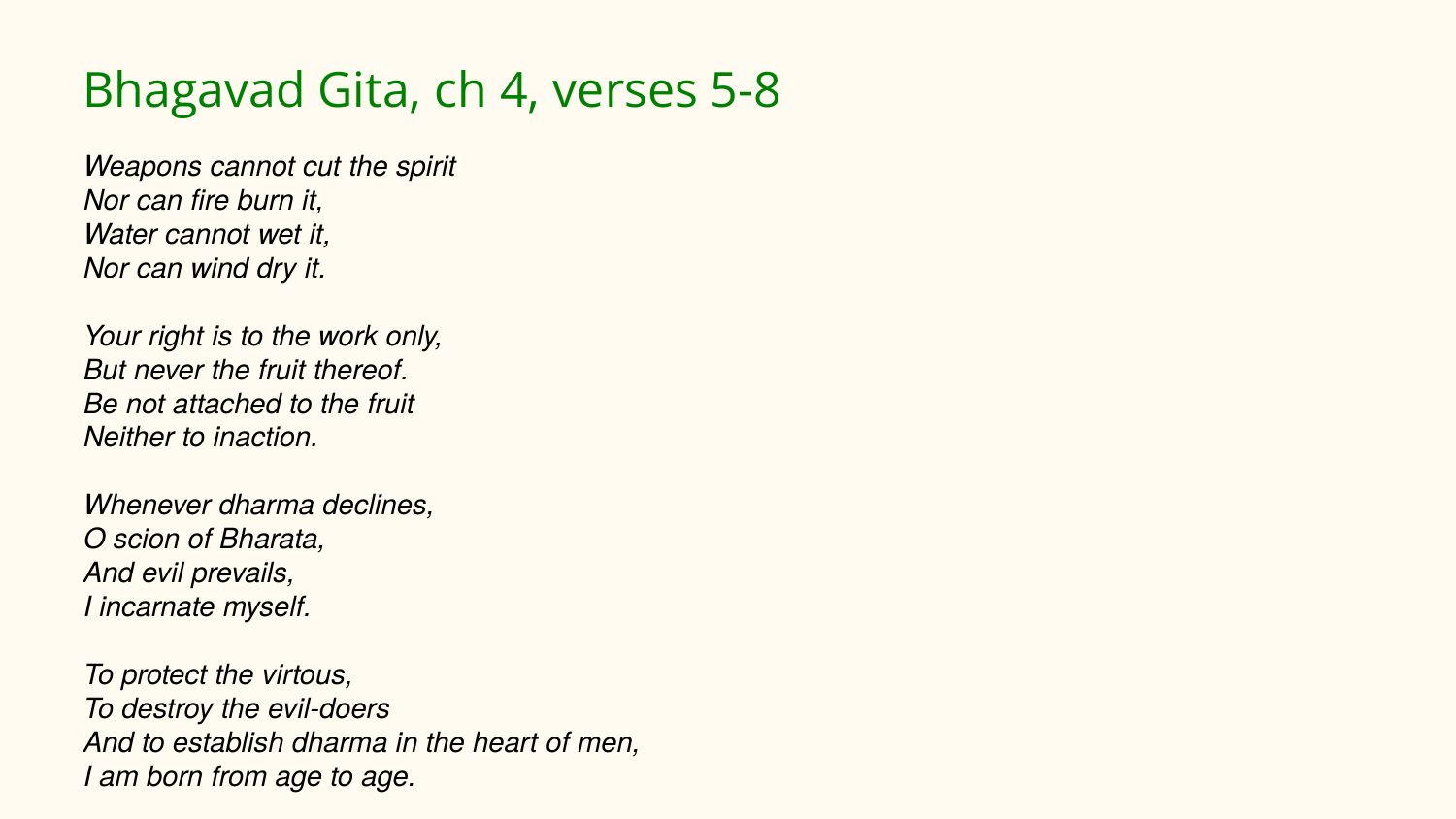

Bhagavad Gita, ch 4, verses 5-8
Weapons cannot cut the spirit
Nor can fire burn it,
Water cannot wet it,
Nor can wind dry it.

Your right is to the work only,
But never the fruit thereof.
Be not attached to the fruit
Neither to inaction.

Whenever dharma declines,
O scion of Bharata,
And evil prevails,
I incarnate myself.

To protect the virtous,
To destroy the evil-doers
And to establish dharma in the heart of men,
I am born from age to age.